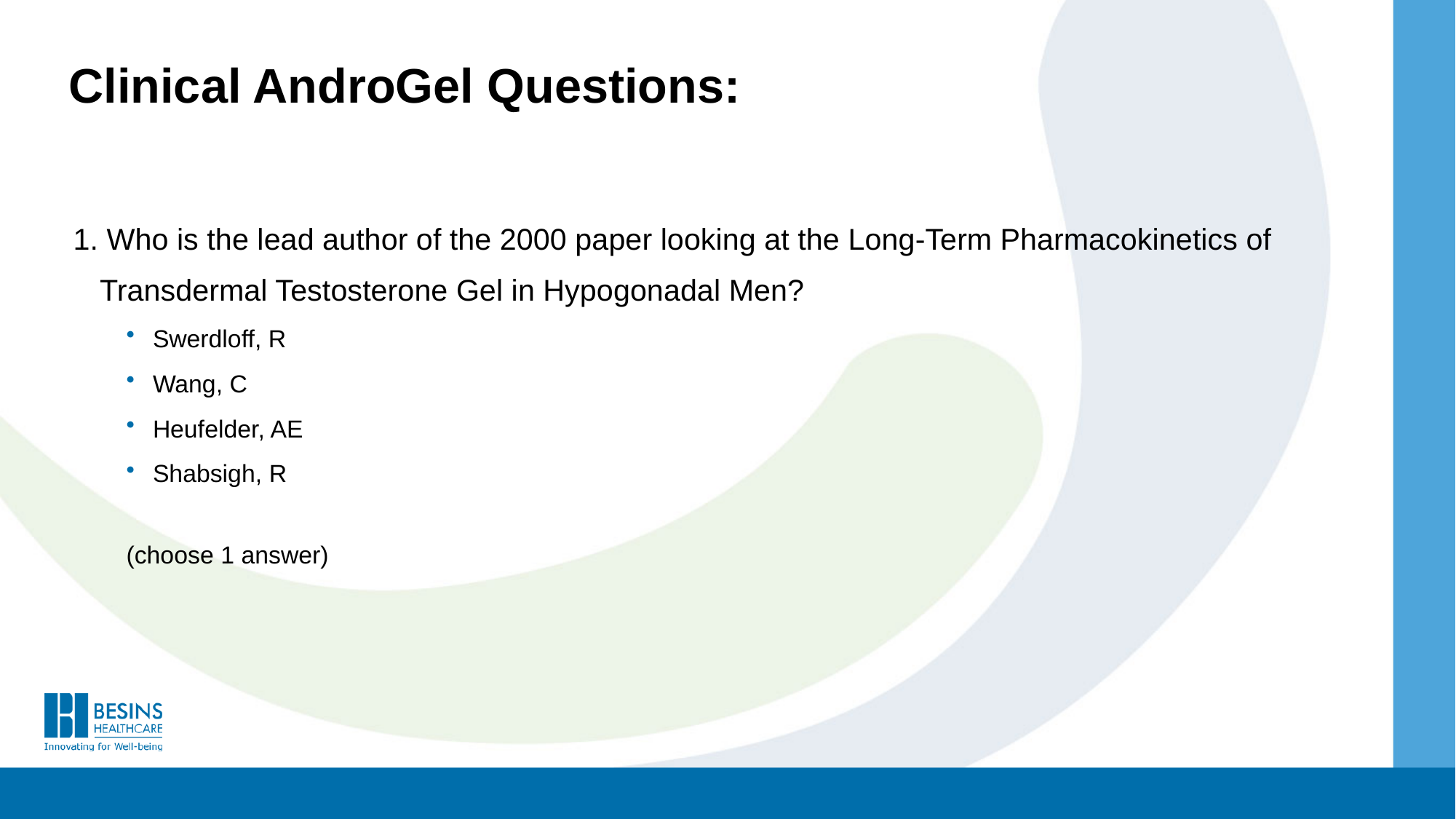

Clinical AndroGel Questions:
1. Who is the lead author of the 2000 paper looking at the Long-Term Pharmacokinetics of Transdermal Testosterone Gel in Hypogonadal Men?
Swerdloff, R
Wang, C
Heufelder, AE
Shabsigh, R

(choose 1 answer)